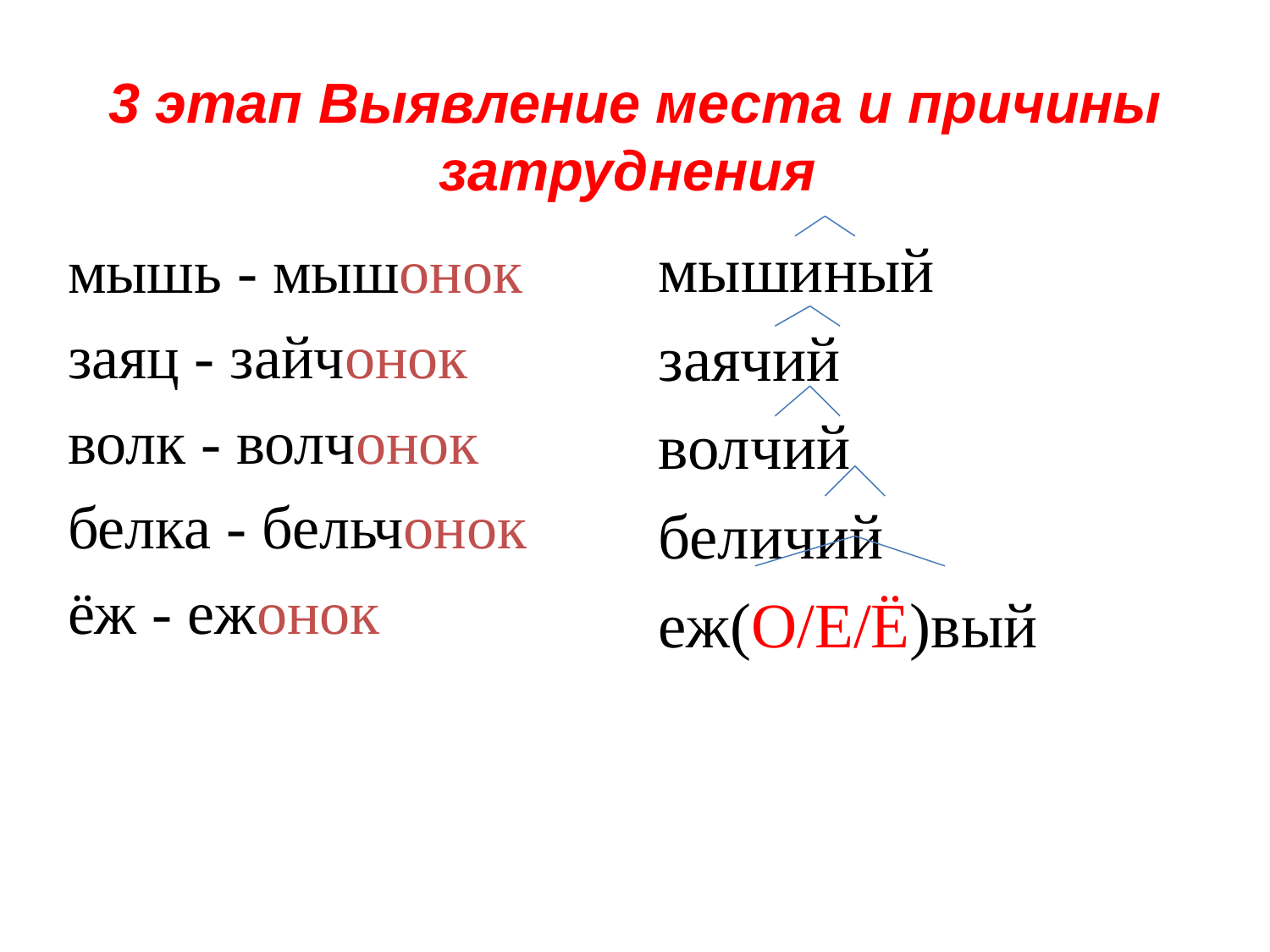

# 3 этап Выявление места и причины затруднения
мышиный
заячий
волчий
беличий
еж(О/Е/Ё)вый
мышь - мышонок
заяц - зайчонок
волк - волчонок
белка - бельчонок
ёж - ежонок